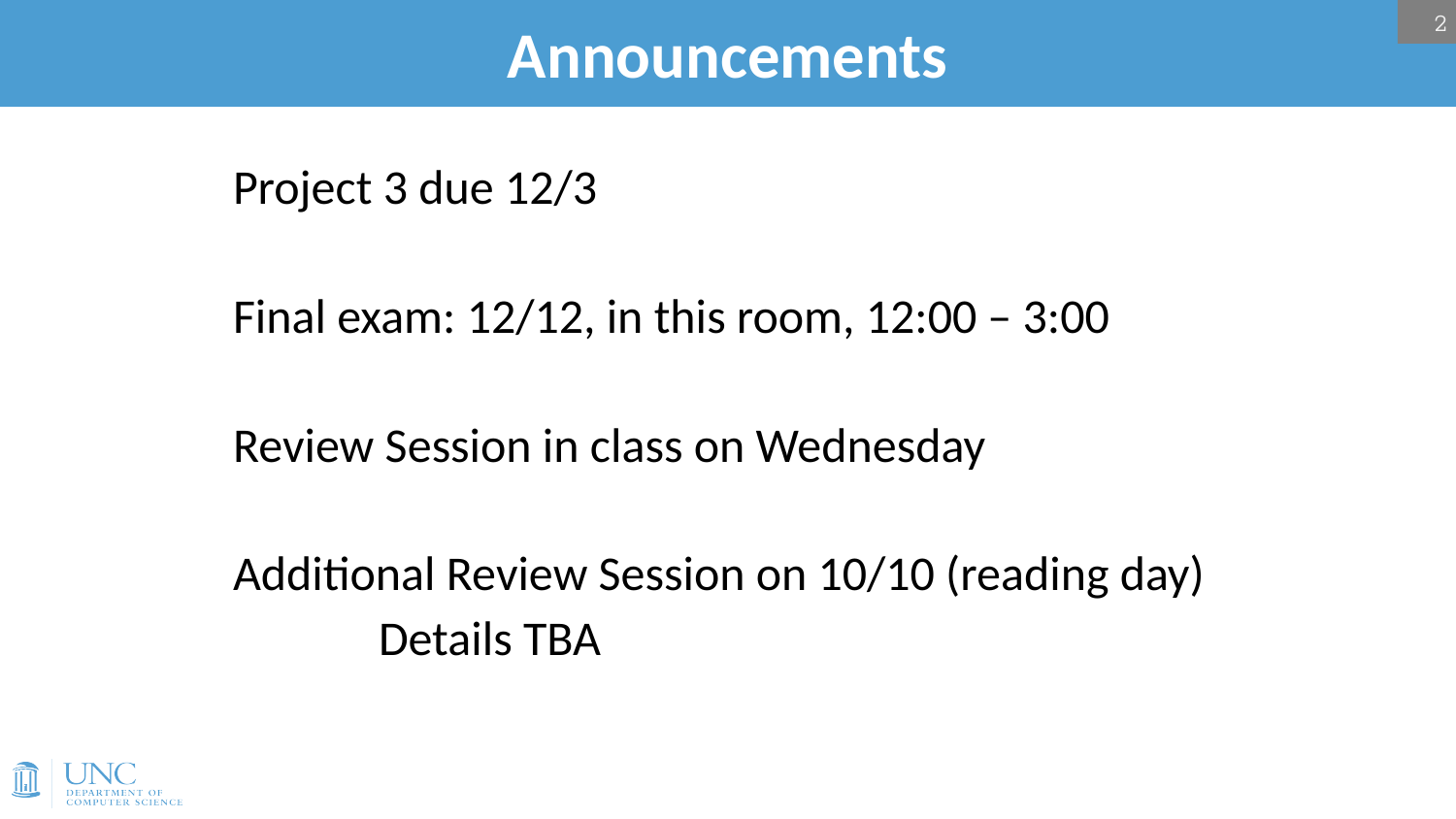

2
# Announcements
Project 3 due 12/3

Final exam: 12/12, in this room, 12:00 – 3:00

Review Session in class on Wednesday

Additional Review Session on 10/10 (reading day)
	Details TBA